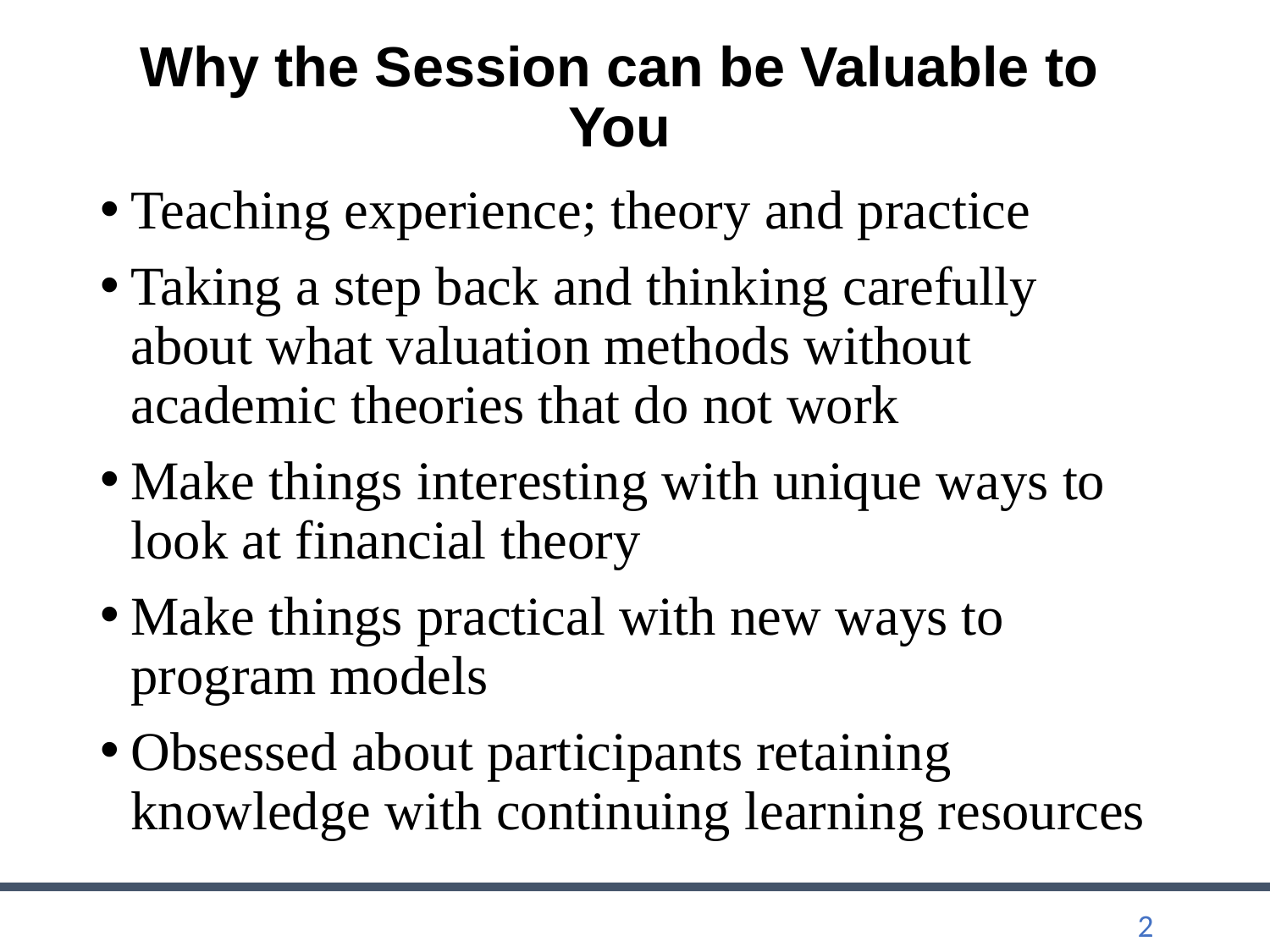

# Why the Session can be Valuable to You
Teaching experience; theory and practice
Taking a step back and thinking carefully about what valuation methods without academic theories that do not work
Make things interesting with unique ways to look at financial theory
Make things practical with new ways to program models
Obsessed about participants retaining knowledge with continuing learning resources
2